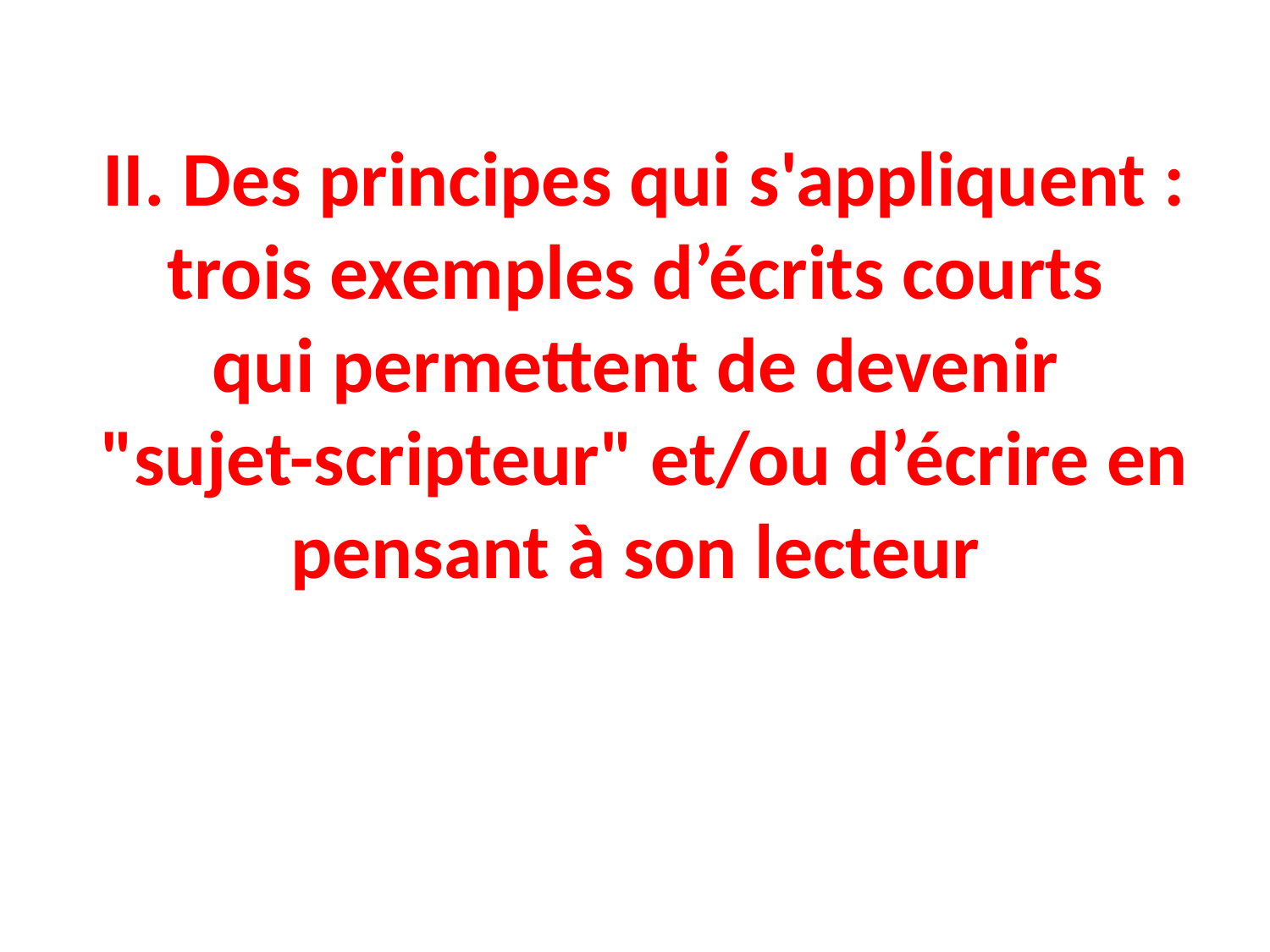

II. Des principes qui s'appliquent : trois exemples d’écrits courts
qui permettent de devenir
"sujet-scripteur" et/ou d’écrire en pensant à son lecteur